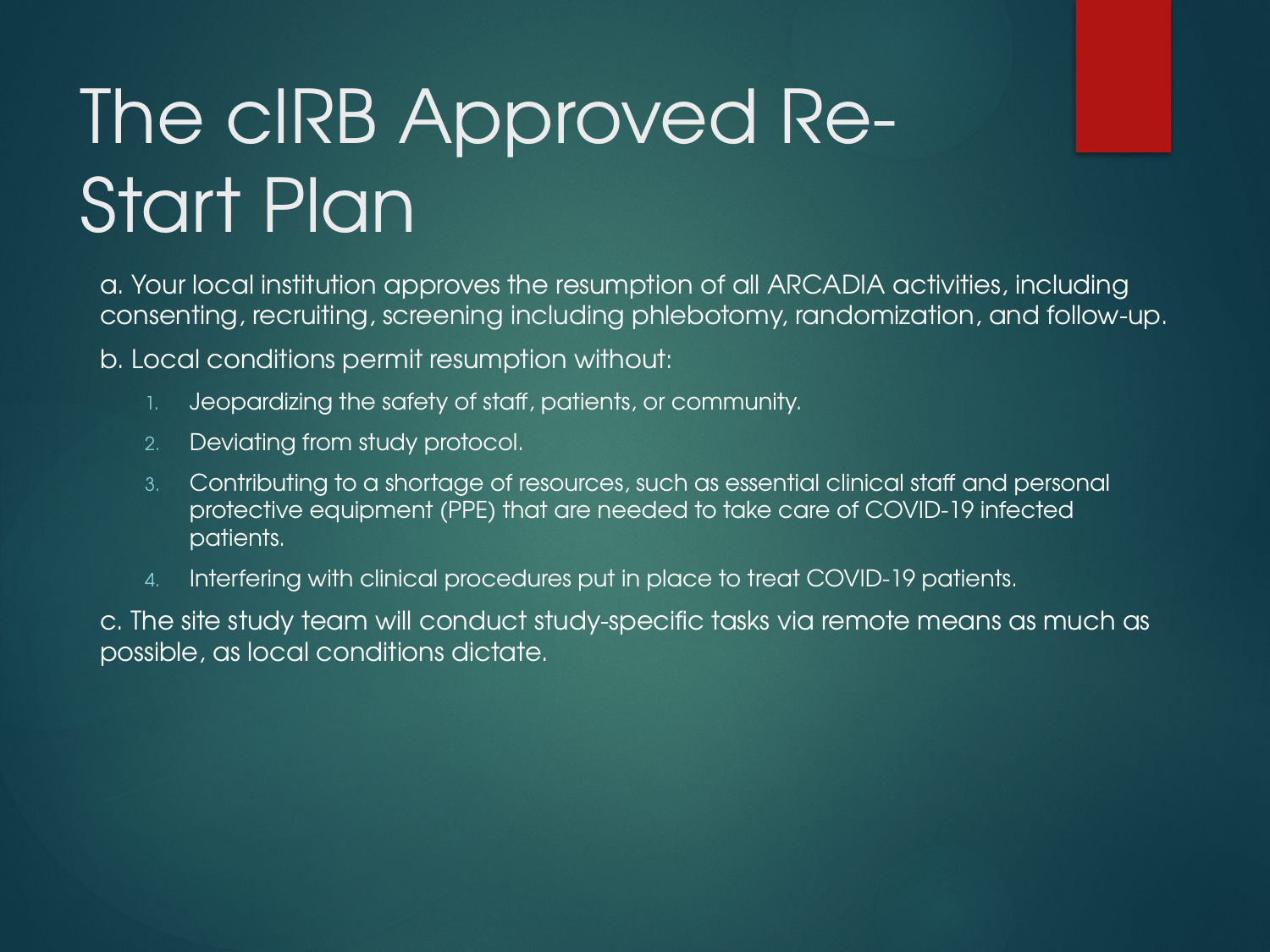

# The cIRB Approved Re-Start Plan
a. Your local institution approves the resumption of all ARCADIA activities, including consenting, recruiting, screening including phlebotomy, randomization, and follow-up.
b. Local conditions permit resumption without:
Jeopardizing the safety of staff, patients, or community.
Deviating from study protocol.
Contributing to a shortage of resources, such as essential clinical staff and personal protective equipment (PPE) that are needed to take care of COVID-19 infected patients.
Interfering with clinical procedures put in place to treat COVID-19 patients.
c. The site study team will conduct study-specific tasks via remote means as much as possible, as local conditions dictate.